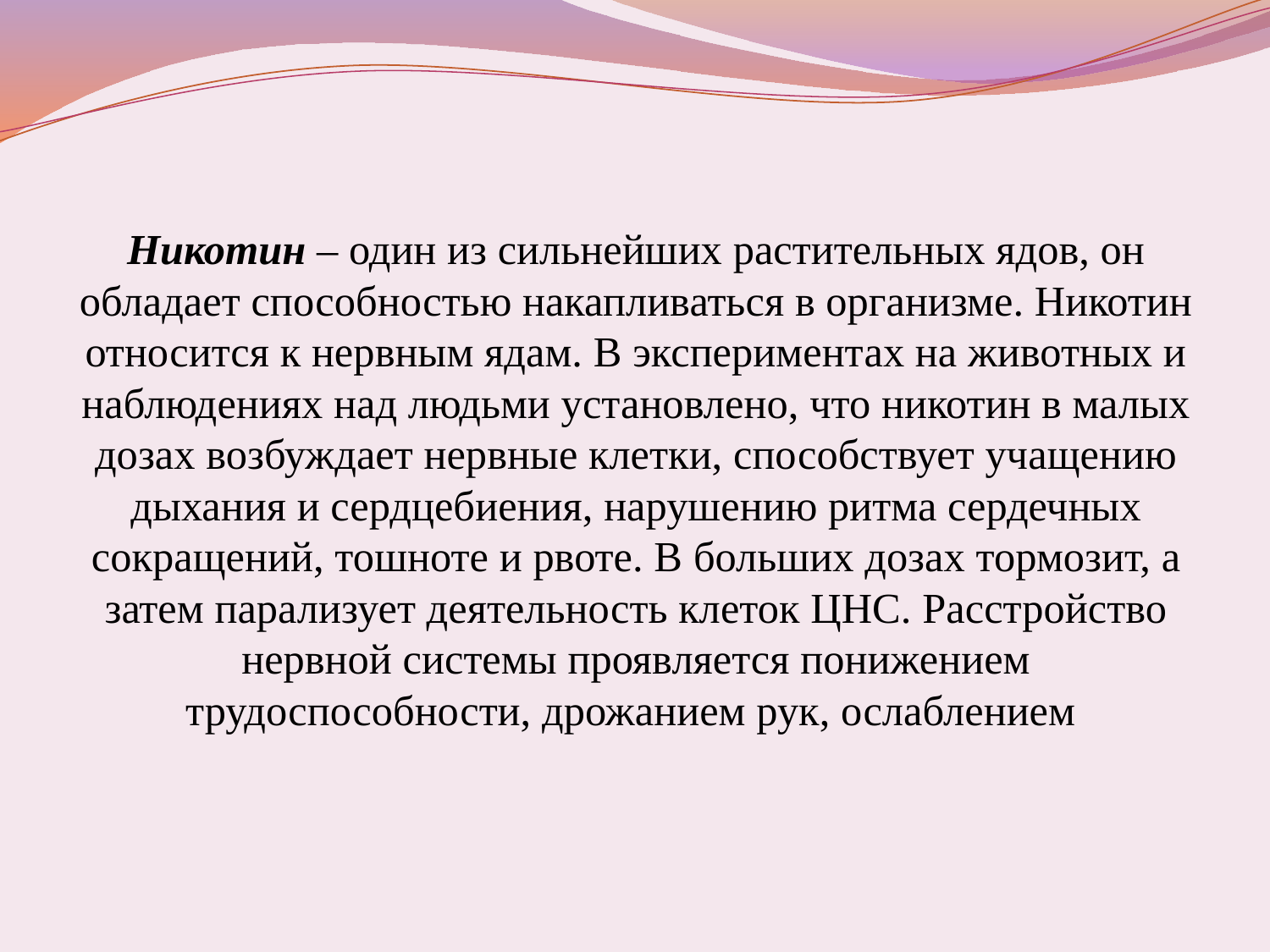

Никотин – один из сильнейших растительных ядов, он обладает способностью накапливаться в организме. Никотин относится к нервным ядам. В экспериментах на животных и наблюдениях над людьми установлено, что никотин в малых дозах возбуждает нервные клетки, способствует учащению дыхания и сердцебиения, нарушению ритма сердечных сокращений, тошноте и рвоте. В больших дозах тормозит, а затем парализует деятельность клеток ЦНС. Расстройство нервной системы проявляется понижением трудоспособности, дрожанием рук, ослаблением